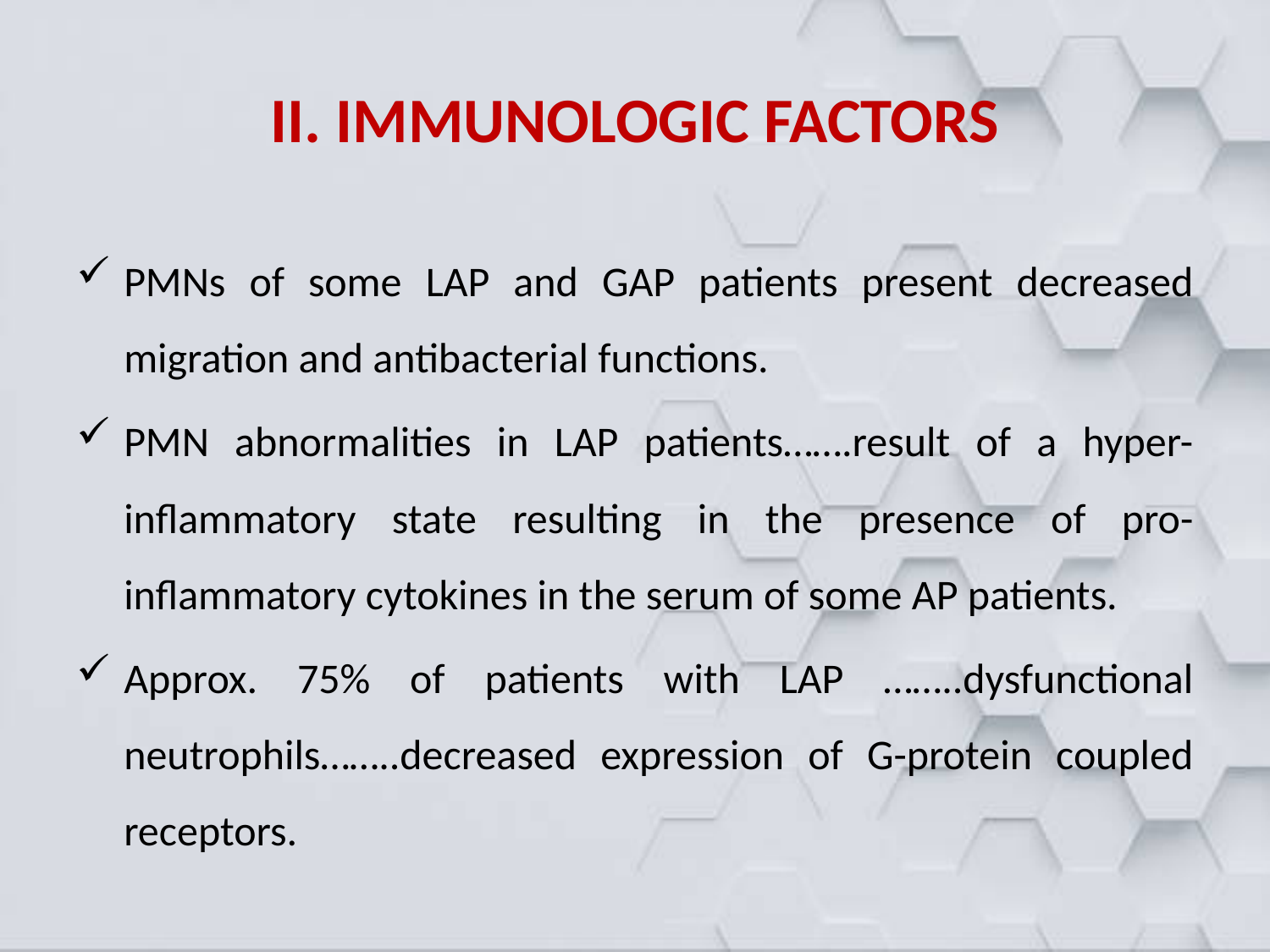

# II. IMMUNOLOGIC FACTORS
PMNs of some LAP and GAP patients present decreased migration and antibacterial functions.
PMN abnormalities in LAP patients…….result of a hyper-inflammatory state resulting in the presence of pro-inflammatory cytokines in the serum of some AP patients.
Approx. 75% of patients with LAP ……..dysfunctional neutrophils……..decreased expression of G-protein coupled receptors.